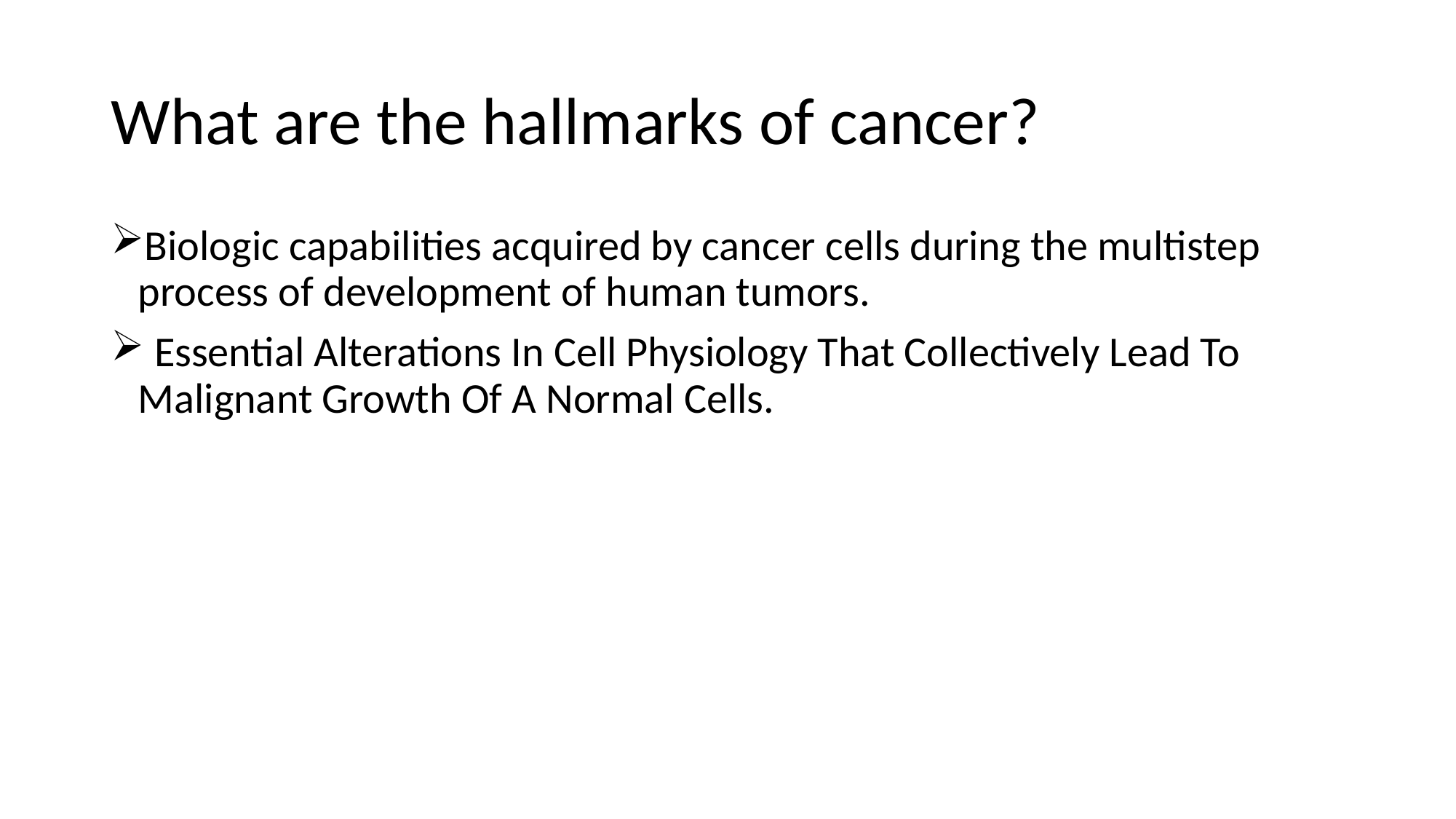

# What are the hallmarks of cancer?
Biologic capabilities acquired by cancer cells during the multistep process of development of human tumors.
 Essential Alterations In Cell Physiology That Collectively Lead To Malignant Growth Of A Normal Cells.